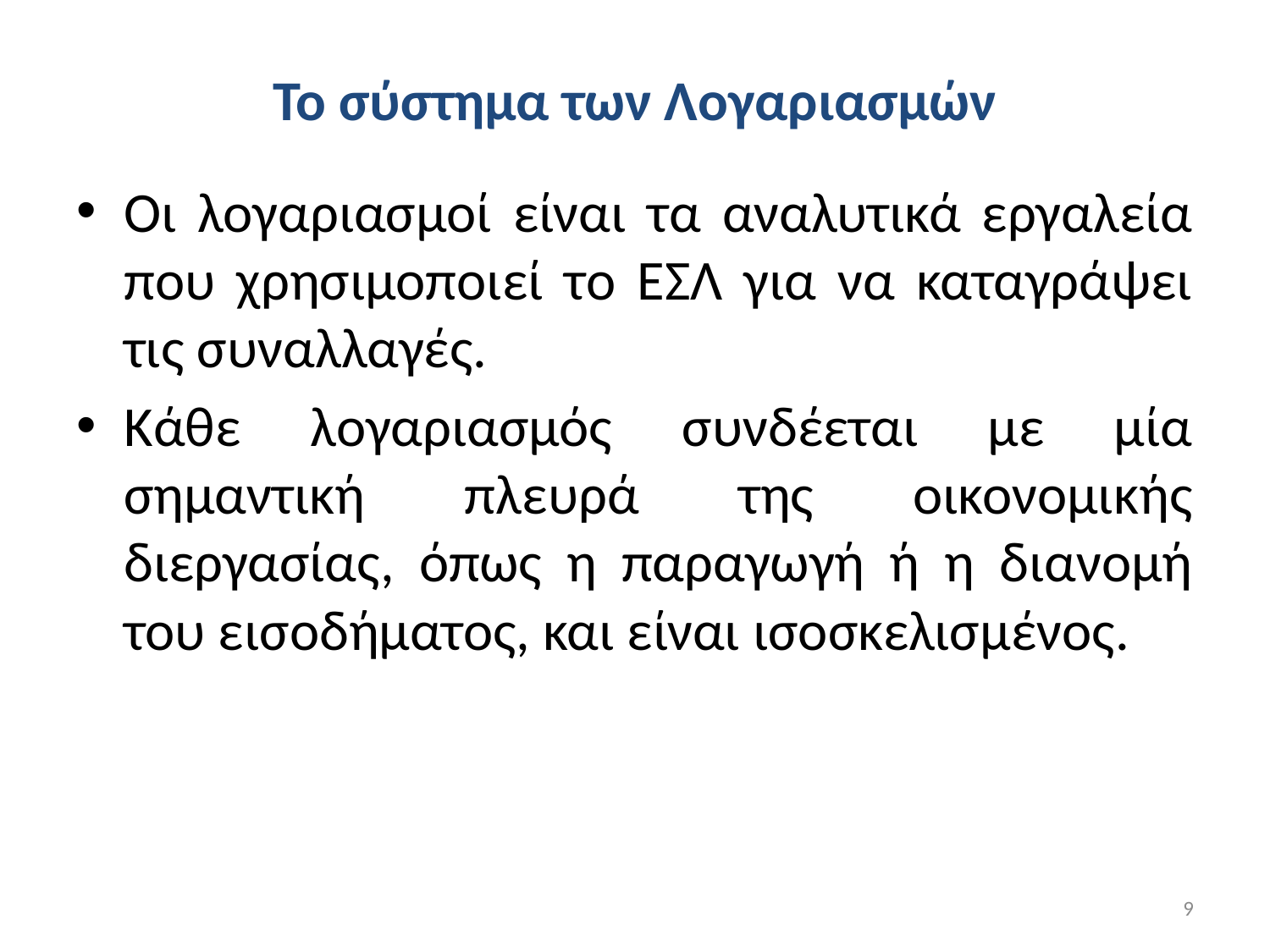

# Το σύστημα των Λογαριασμών
Οι λογαριασμοί είναι τα αναλυτικά εργαλεία που χρησιμοποιεί το ΕΣΛ για να καταγράψει τις συναλλαγές.
Κάθε λογαριασμός συνδέεται με μία σημαντική πλευρά της οικονομικής διεργασίας, όπως η παραγωγή ή η διανομή του εισοδήματος, και είναι ισοσκελισμένος.
9